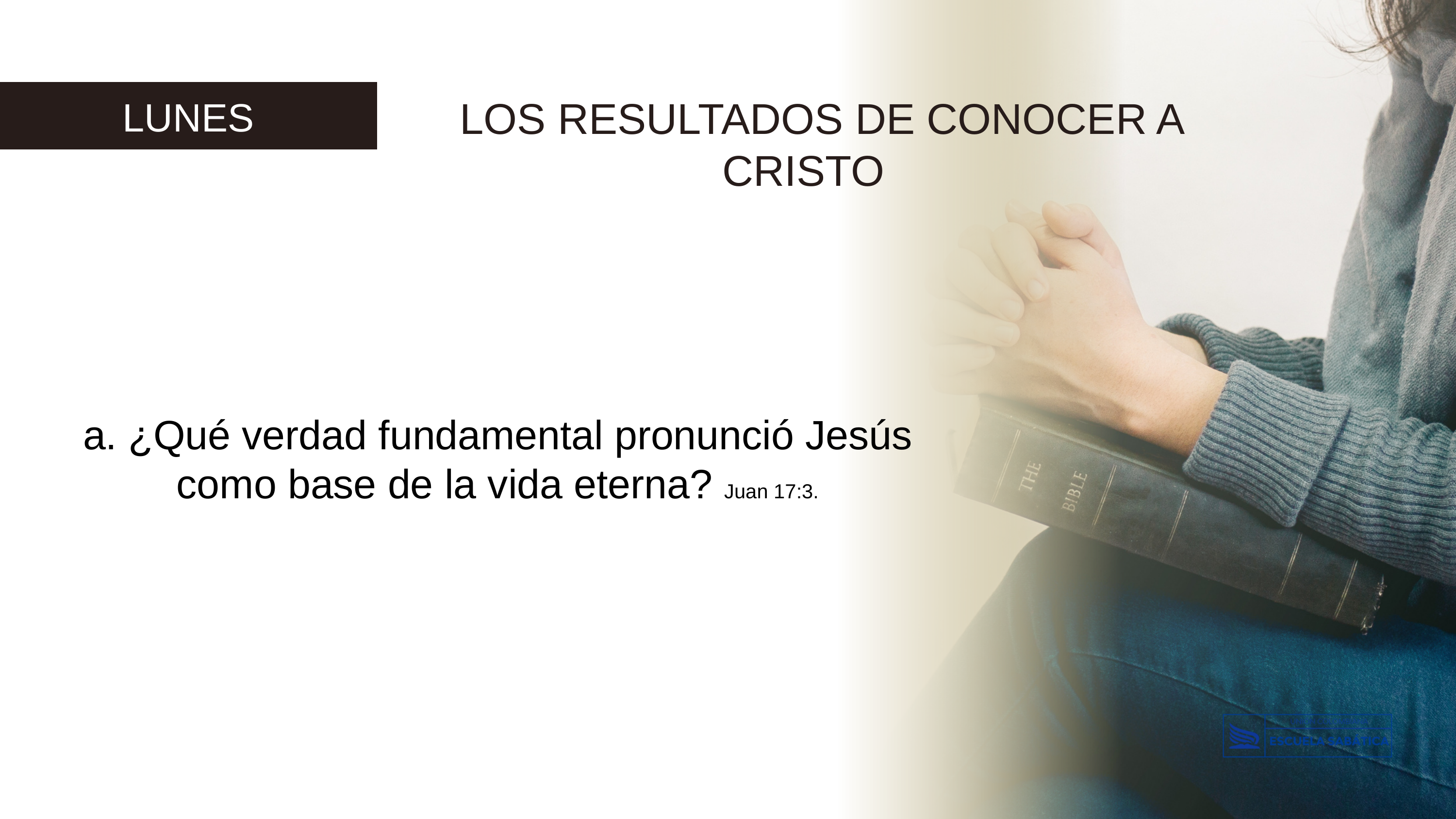

LOS RESULTADOS DE CONOCER A CRISTO
LUNES
a. ¿Qué verdad fundamental pronunció Jesús como base de la vida eterna? Juan 17:3.